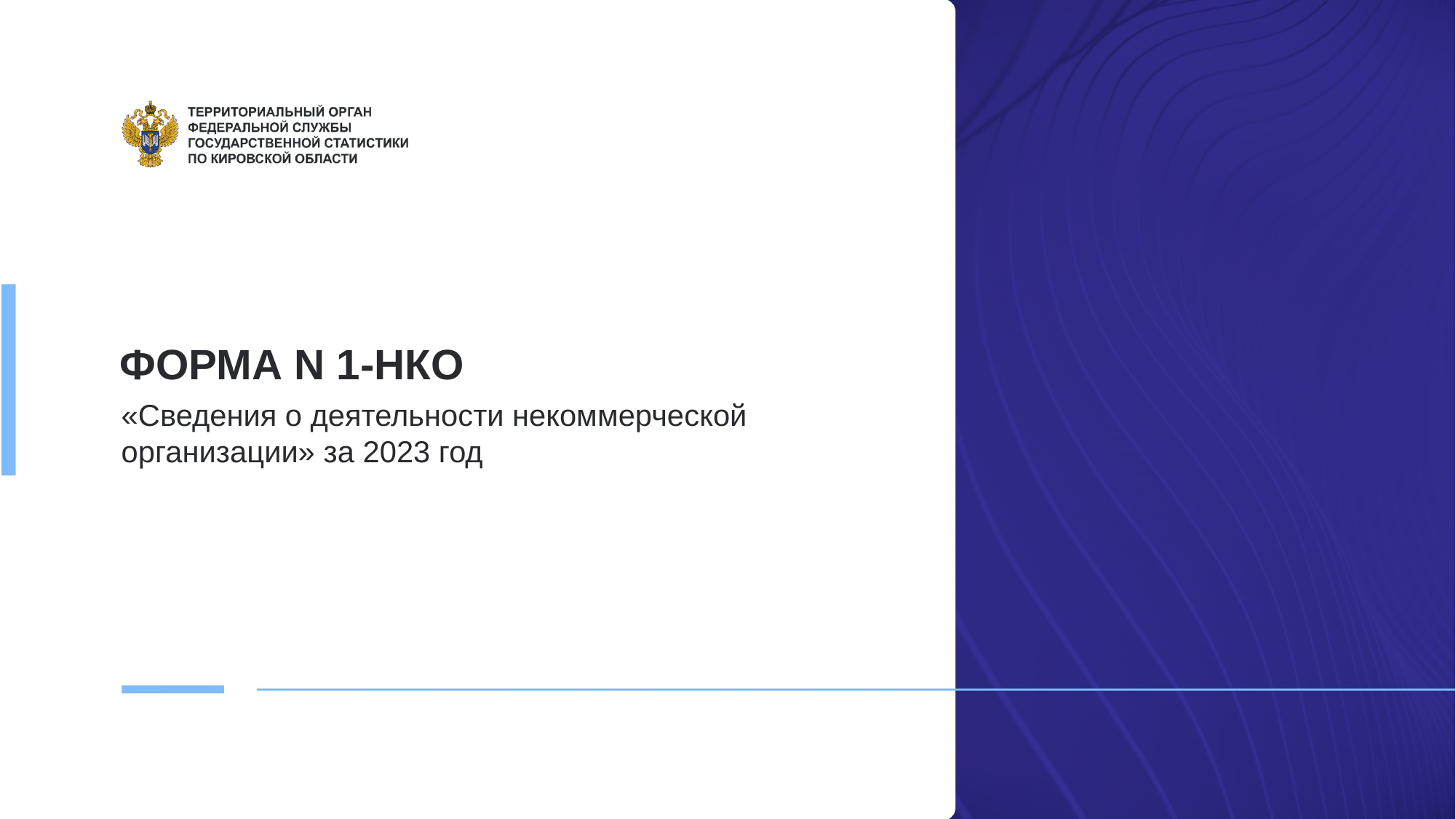

# ФОРМА N 1-НКО
«Сведения о деятельности некоммерческой организации» за 2023 год